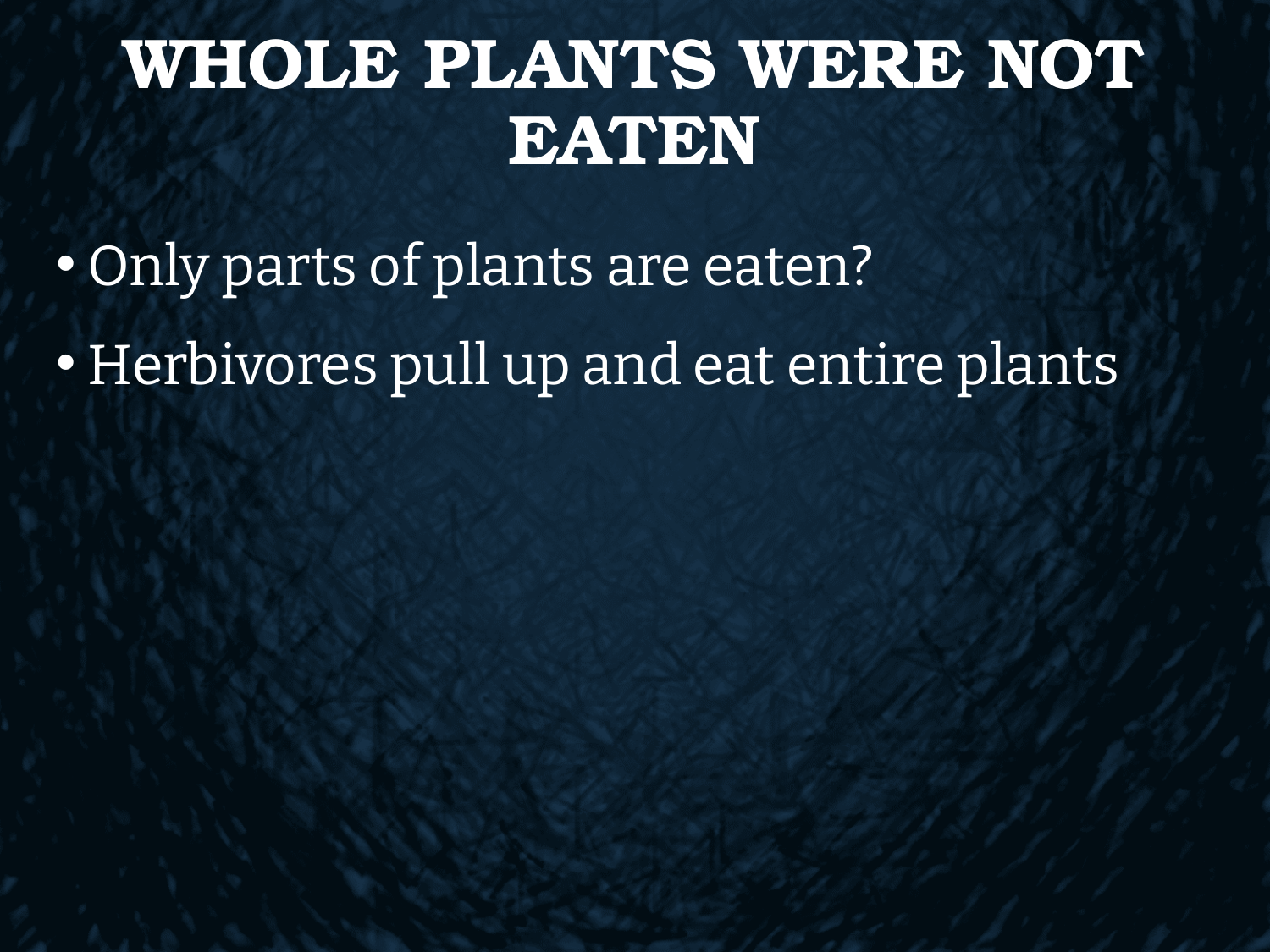

# Whole Plants were not Eaten
Only parts of plants are eaten?
Herbivores pull up and eat entire plants